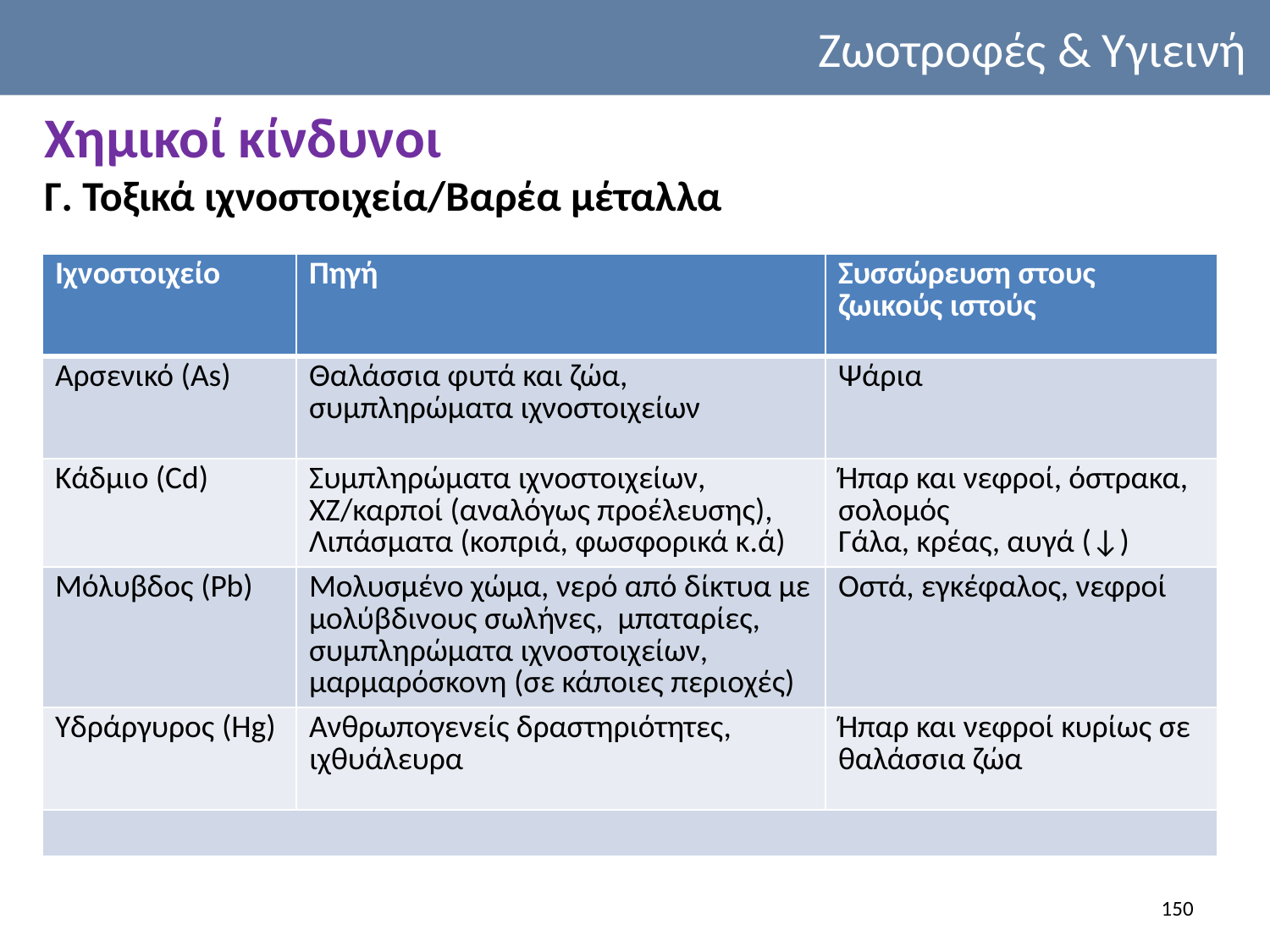

Ζωοτροφές & Υγιεινή
Χημικοί κίνδυνοι
Γ. Τοξικά ιχνοστοιχεία/Βαρέα μέταλλα
| Ιχνοστοιχείο | Πηγή | Συσσώρευση στους ζωικούς ιστούς |
| --- | --- | --- |
| Αρσενικό (As) | Θαλάσσια φυτά και ζώα, συμπληρώματα ιχνοστοιχείων | Ψάρια |
| Κάδμιο (Cd) | Συμπληρώματα ιχνοστοιχείων, ΧΖ/καρποί (αναλόγως προέλευσης), Λιπάσματα (κοπριά, φωσφορικά κ.ά) | Ήπαρ και νεφροί, όστρακα, σολομός Γάλα, κρέας, αυγά (↓) |
| Μόλυβδος (Pb) | Μολυσμένο χώμα, νερό από δίκτυα με μολύβδινους σωλήνες, μπαταρίες, συμπληρώματα ιχνοστοιχείων, μαρμαρόσκονη (σε κάποιες περιοχές) | Οστά, εγκέφαλος, νεφροί |
| Υδράργυρος (Hg) | Ανθρωπογενείς δραστηριότητες, ιχθυάλευρα | Ήπαρ και νεφροί κυρίως σε θαλάσσια ζώα |
|  |  |  |
150